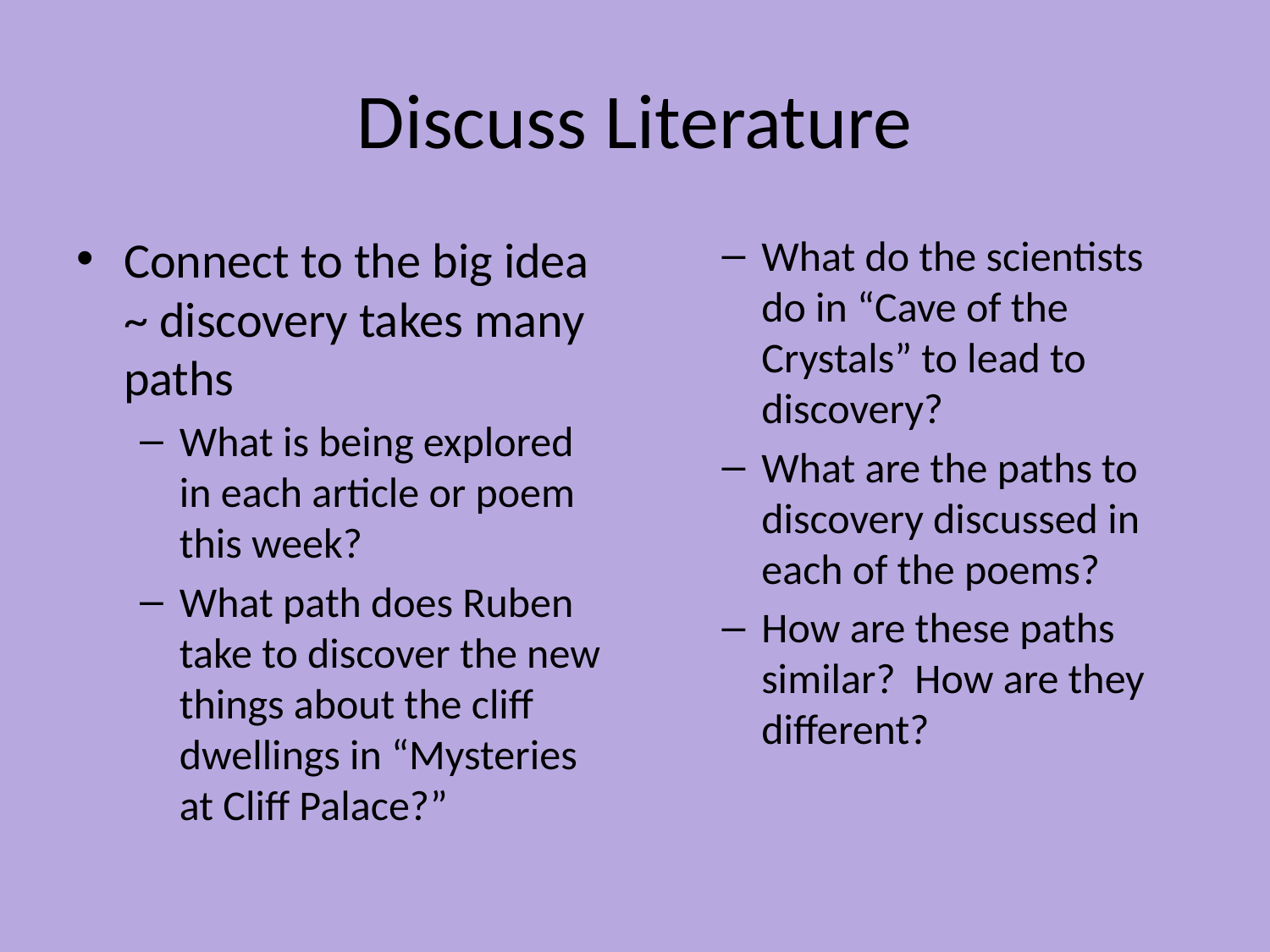

# Discuss Literature
Connect to the big idea ~ discovery takes many paths
What is being explored in each article or poem this week?
What path does Ruben take to discover the new things about the cliff dwellings in “Mysteries at Cliff Palace?”
What do the scientists do in “Cave of the Crystals” to lead to discovery?
What are the paths to discovery discussed in each of the poems?
How are these paths similar?  How are they different?